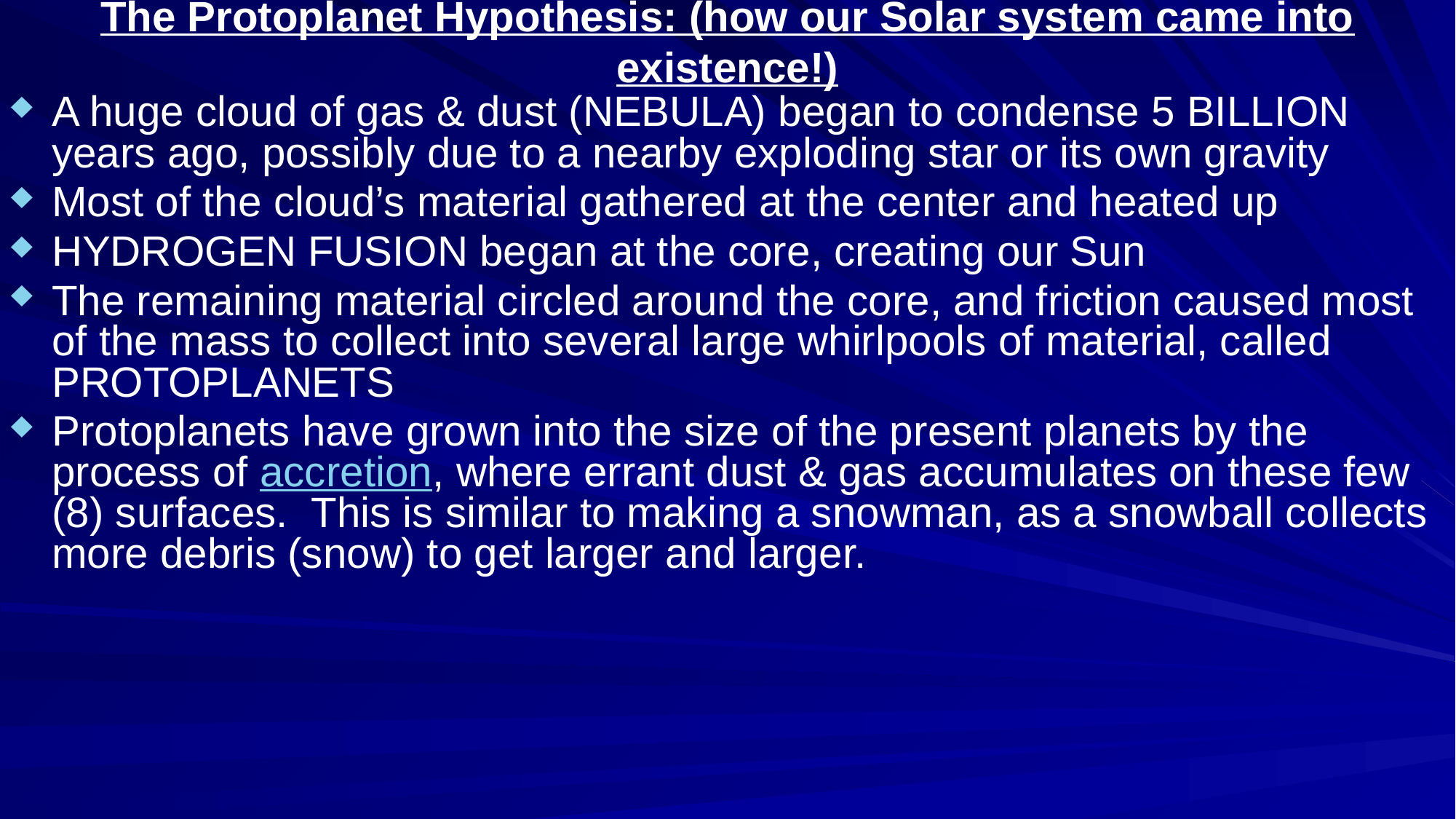

# The Protoplanet Hypothesis: (how our Solar system came into existence!)
A huge cloud of gas & dust (NEBULA) began to condense 5 BILLION years ago, possibly due to a nearby exploding star or its own gravity
Most of the cloud’s material gathered at the center and heated up
HYDROGEN FUSION began at the core, creating our Sun
The remaining material circled around the core, and friction caused most of the mass to collect into several large whirlpools of material, called PROTOPLANETS
Protoplanets have grown into the size of the present planets by the process of accretion, where errant dust & gas accumulates on these few (8) surfaces.  This is similar to making a snowman, as a snowball collects more debris (snow) to get larger and larger.